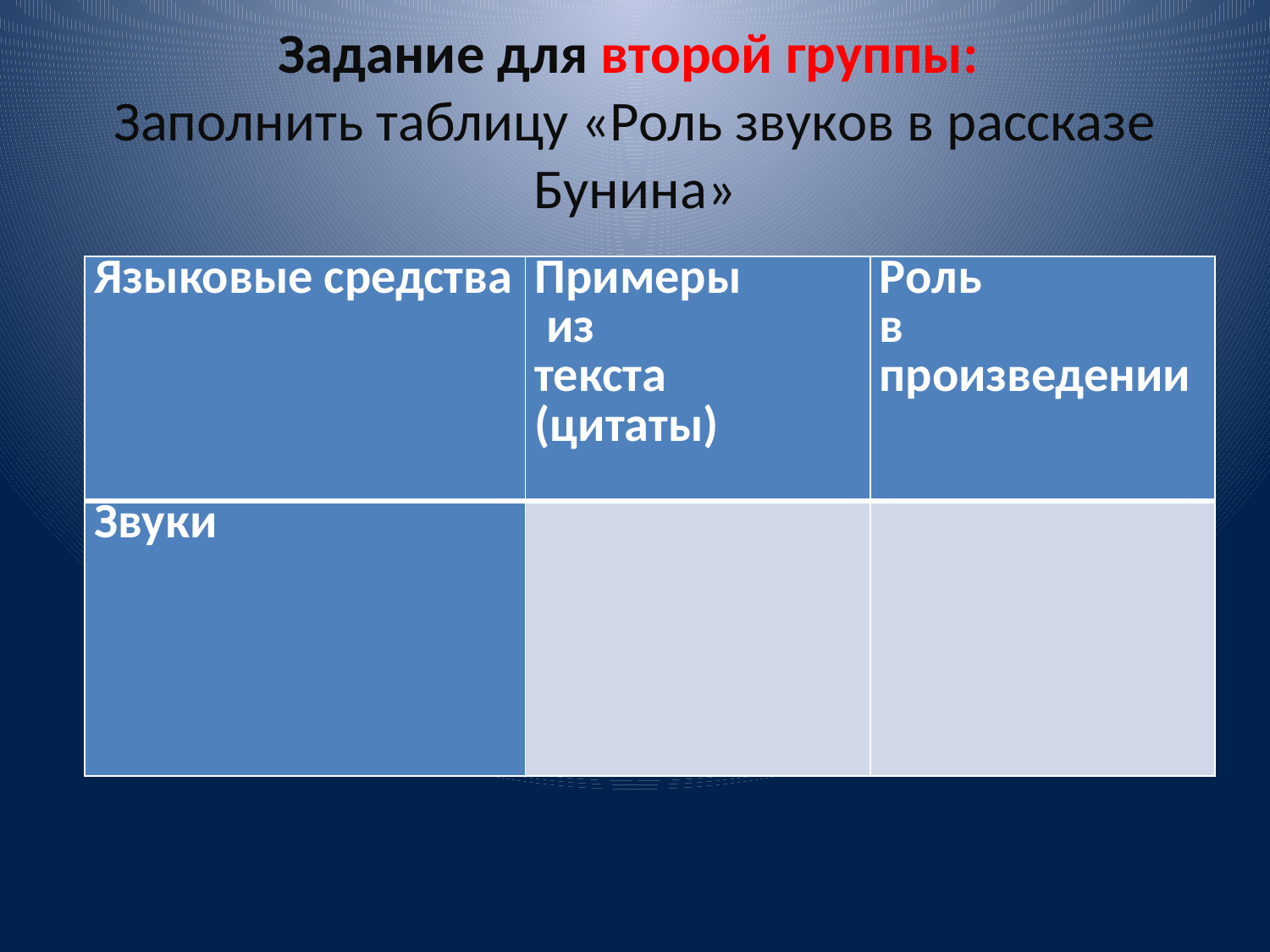

# Задание для второй группы: Заполнить таблицу «Роль звуков в рассказе Бунина»
| Языковые средства | Примеры из текста (цитаты) | Роль в произведении |
| --- | --- | --- |
| Звуки |  |  |